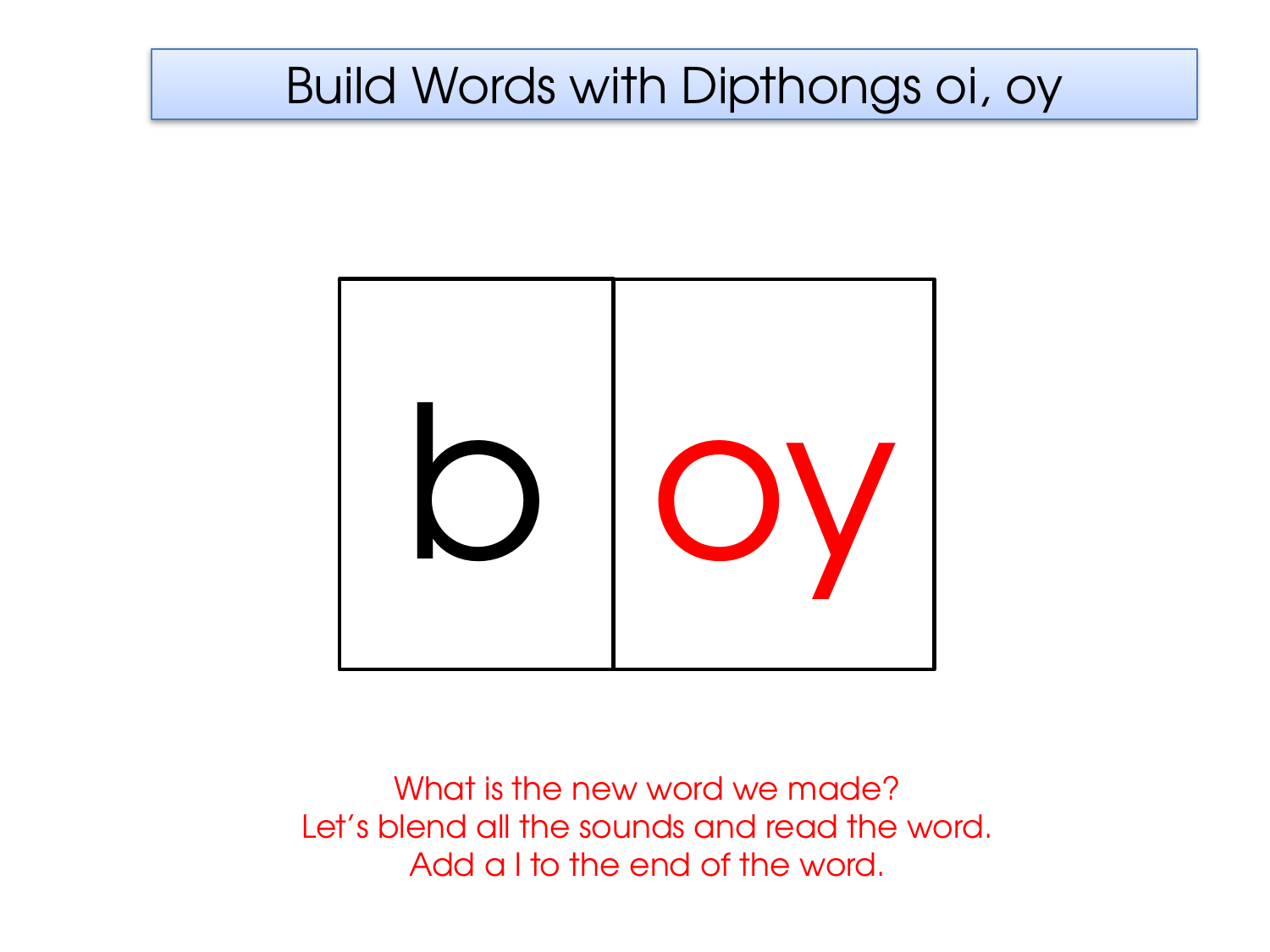

Build Words with Dipthongs oi, oy
b
oy
What is the new word we made?
Let’s blend all the sounds and read the word.
Add a l to the end of the word.